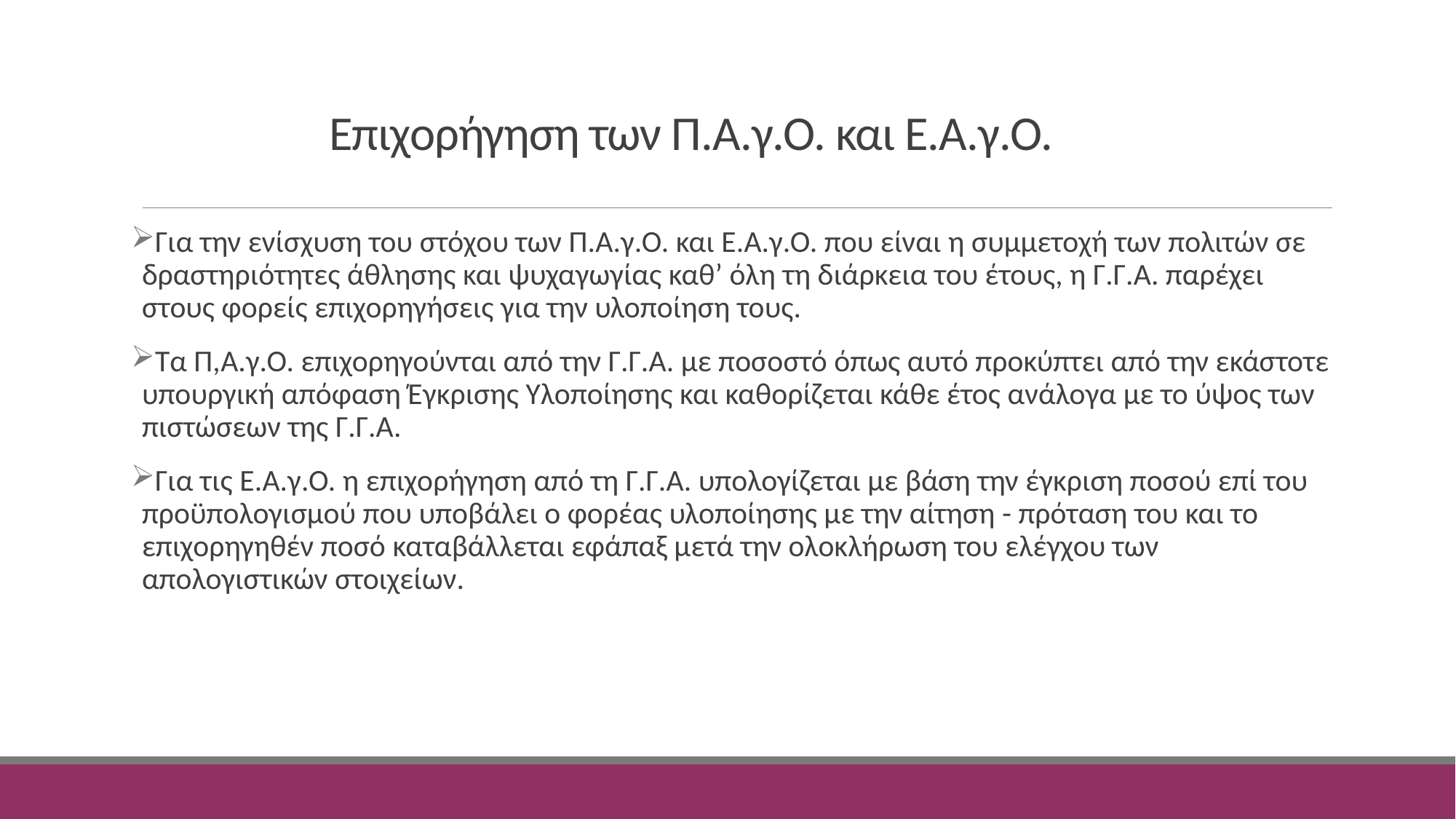

# Επιχορήγηση των Π.Α.γ.Ο. και Ε.Α.γ.Ο.
Για την ενίσχυση του στόχου των Π.Α.γ.Ο. και Ε.Α.γ.Ο. που είναι η συμμετοχή των πολιτών σε δραστηριότητες άθλησης και ψυχαγωγίας καθ’ όλη τη διάρκεια του έτους, η Γ.Γ.Α. παρέχει στους φορείς επιχορηγήσεις για την υλοποίηση τους.
Τα Π,Α.γ.Ο. επιχορηγούνται από την Γ.Γ.Α. με ποσοστό όπως αυτό προκύπτει από την εκάστοτε υπουργική απόφαση Έγκρισης Υλοποίησης και καθορίζεται κάθε έτος ανάλογα με το ύψος των πιστώσεων της Γ.Γ.Α.
Για τις Ε.Α.γ.Ο. η επιχορήγηση από τη Γ.Γ.Α. υπολογίζεται με βάση την έγκριση ποσού επί του προϋπολογισμού που υποβάλει ο φορέας υλοποίησης με την αίτηση - πρόταση του και το επιχορηγηθέν ποσό καταβάλλεται εφάπαξ μετά την ολοκλήρωση του ελέγχου των απολογιστικών στοιχείων.